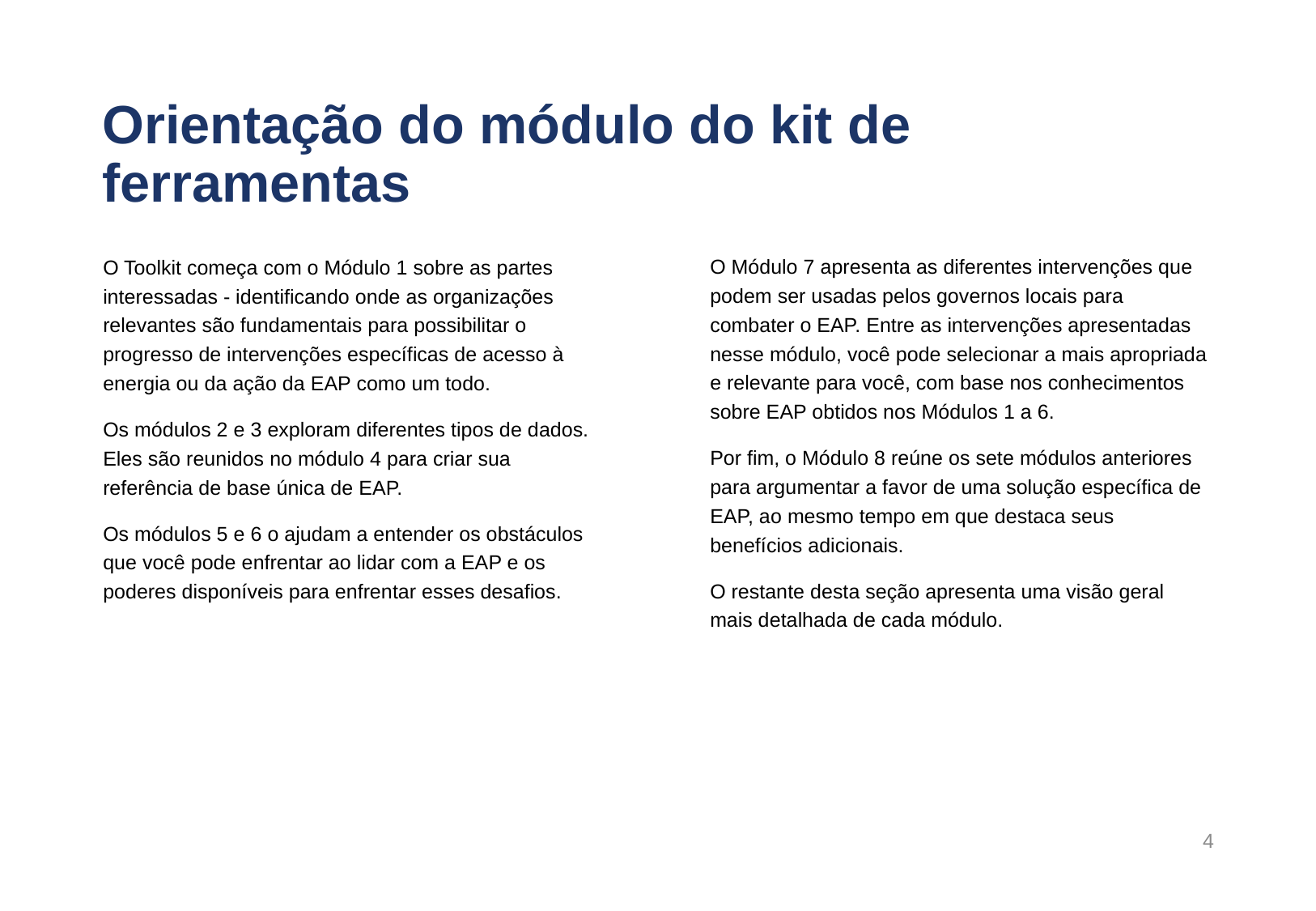

# Orientação do módulo do kit de ferramentas
O Módulo 7 apresenta as diferentes intervenções que podem ser usadas pelos governos locais para combater o EAP. Entre as intervenções apresentadas nesse módulo, você pode selecionar a mais apropriada e relevante para você, com base nos conhecimentos sobre EAP obtidos nos Módulos 1 a 6.
Por fim, o Módulo 8 reúne os sete módulos anteriores para argumentar a favor de uma solução específica de EAP, ao mesmo tempo em que destaca seus benefícios adicionais.
O restante desta seção apresenta uma visão geral mais detalhada de cada módulo.
O Toolkit começa com o Módulo 1 sobre as partes interessadas - identificando onde as organizações relevantes são fundamentais para possibilitar o progresso de intervenções específicas de acesso à energia ou da ação da EAP como um todo.
Os módulos 2 e 3 exploram diferentes tipos de dados. Eles são reunidos no módulo 4 para criar sua referência de base única de EAP.
Os módulos 5 e 6 o ajudam a entender os obstáculos que você pode enfrentar ao lidar com a EAP e os poderes disponíveis para enfrentar esses desafios.
4